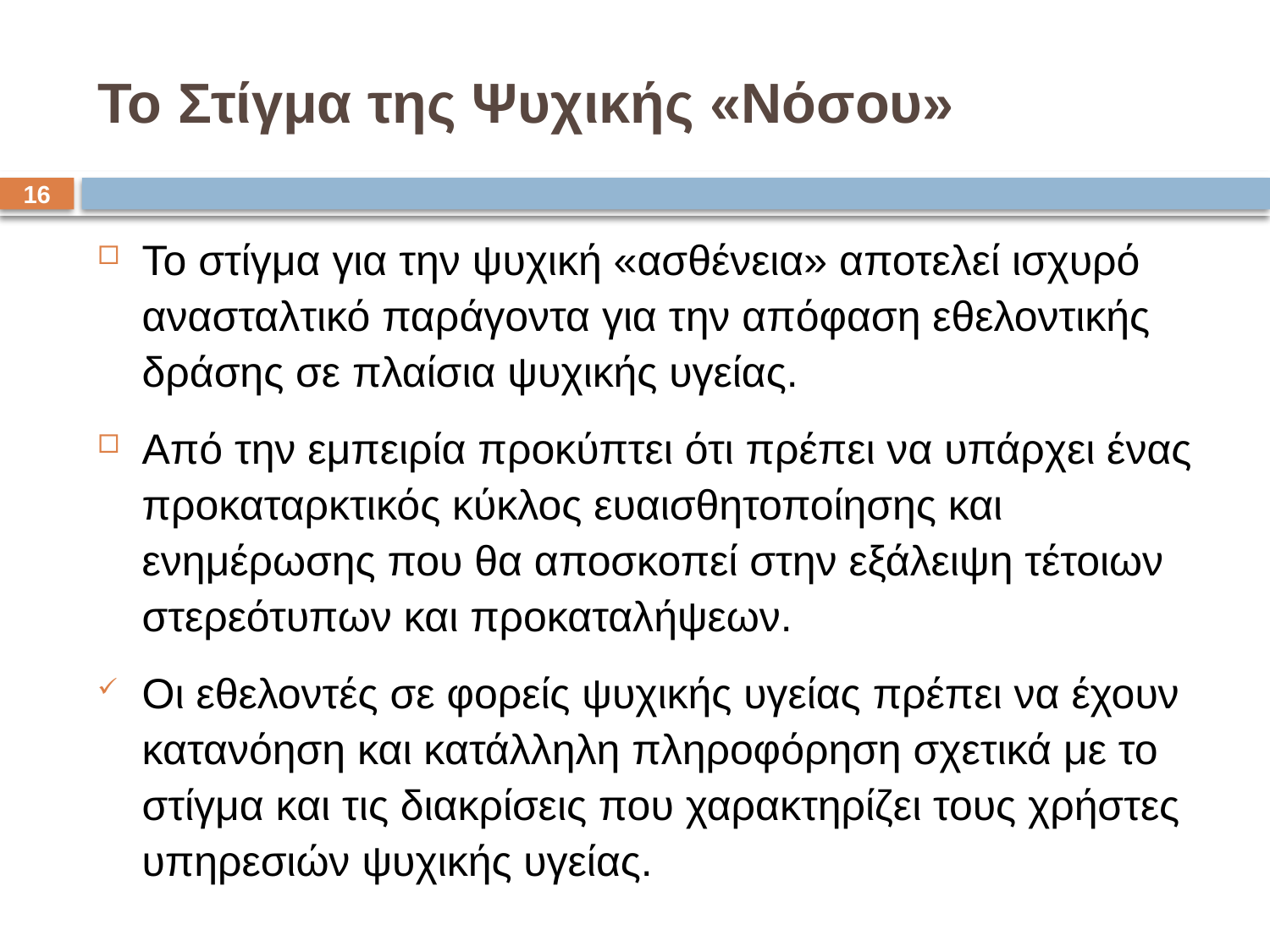

# Το Στίγμα της Ψυχικής «Νόσου»
16
Το στίγμα για την ψυχική «ασθένεια» αποτελεί ισχυρό ανασταλτικό παράγοντα για την απόφαση εθελοντικής δράσης σε πλαίσια ψυχικής υγείας.
Από την εμπειρία προκύπτει ότι πρέπει να υπάρχει ένας προκαταρκτικός κύκλος ευαισθητοποίησης και ενημέρωσης που θα αποσκοπεί στην εξάλειψη τέτοιων στερεότυπων και προκαταλήψεων.
Οι εθελοντές σε φορείς ψυχικής υγείας πρέπει να έχουν κατανόηση και κατάλληλη πληροφόρηση σχετικά με το στίγμα και τις διακρίσεις που χαρακτηρίζει τους χρήστες υπηρεσιών ψυχικής υγείας.